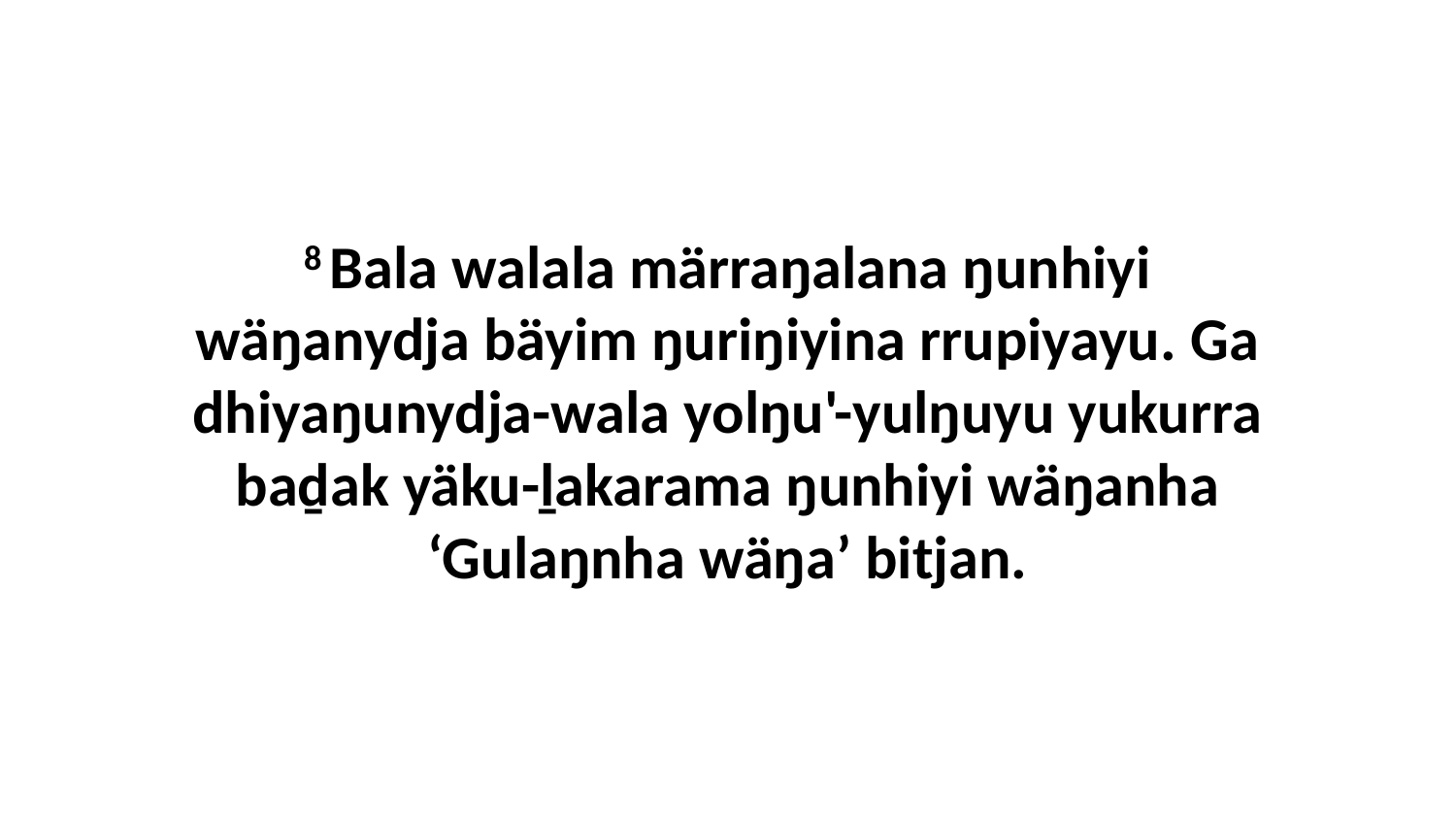

8 Bala walala märraŋalana ŋunhiyi wäŋanydja bäyim ŋuriŋiyina rrupiyayu. Ga dhiyaŋunydja-wala yolŋu'-yulŋuyu yukurra baḏak yäku-ḻakarama ŋunhiyi wäŋanha ‘Gulaŋnha wäŋa’ bitjan.